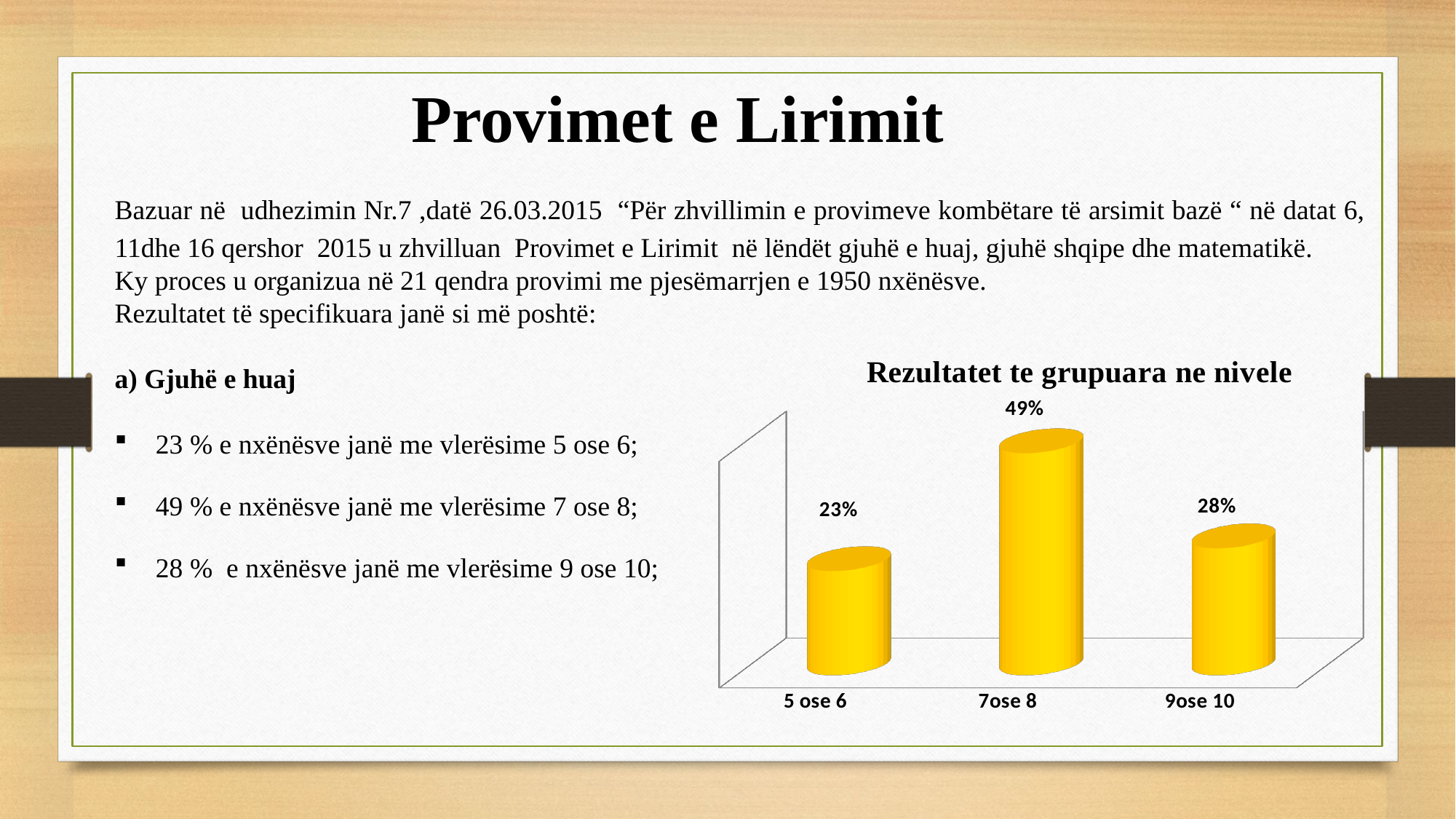

# Provimet e Lirimit
Bazuar në  udhezimin Nr.7 ,datë 26.03.2015  “Për zhvillimin e provimeve kombëtare të arsimit bazë “ në datat 6, 11dhe 16 qershor  2015 u zhvilluan  Provimet e Lirimit  në lëndët gjuhë e huaj, gjuhë shqipe dhe matematikë.
Ky proces u organizua në 21 qendra provimi me pjesëmarrjen e 1950 nxënësve.
Rezultatet të specifikuara janë si më poshtë:

a) Gjuhë e huaj

23 % e nxënësve janë me vlerësime 5 ose 6;

49 % e nxënësve janë me vlerësime 7 ose 8;

28 %  e nxënësve janë me vlerësime 9 ose 10;

[unsupported chart]